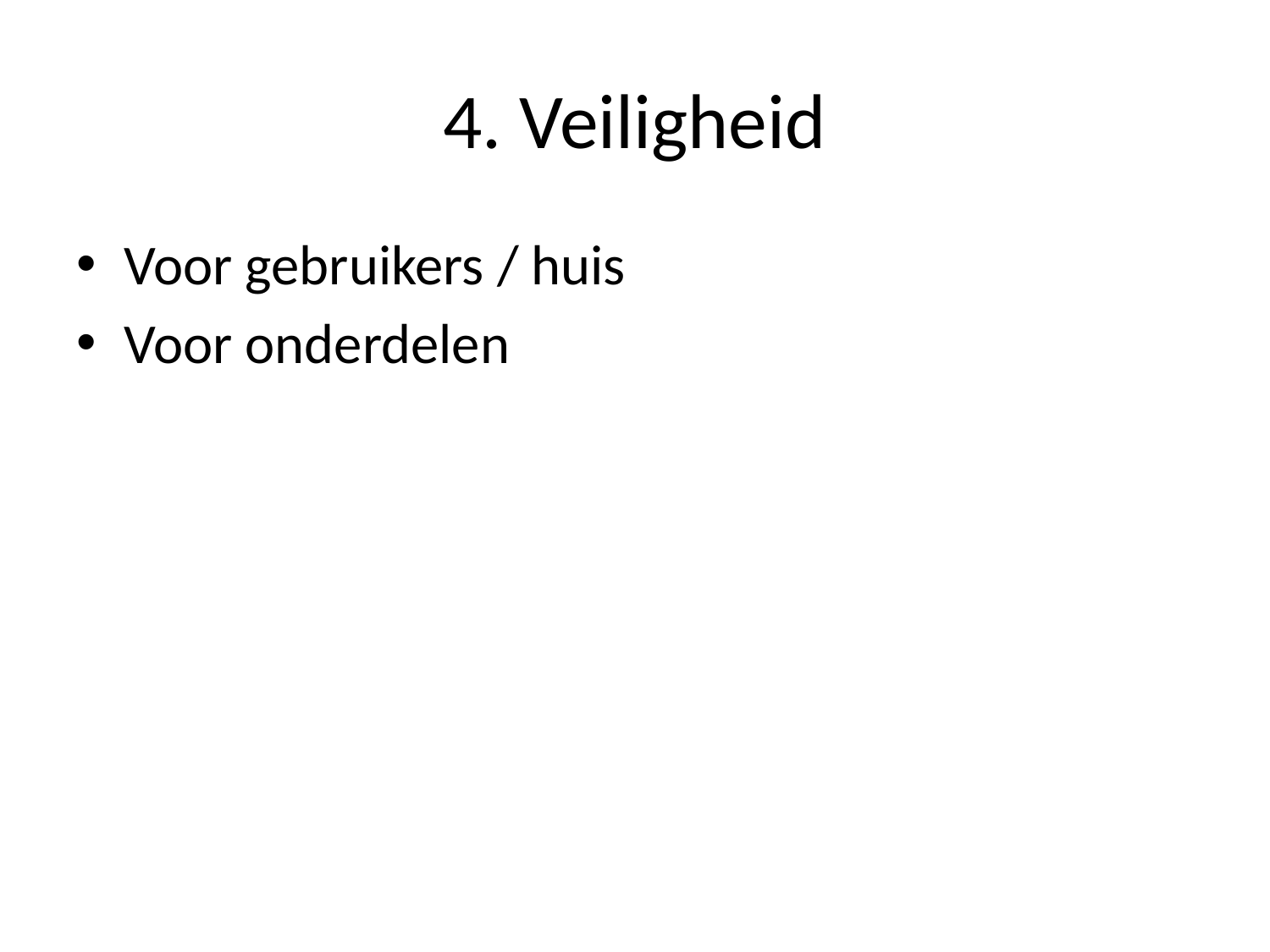

# 4. Veiligheid
Voor gebruikers / huis
Voor onderdelen